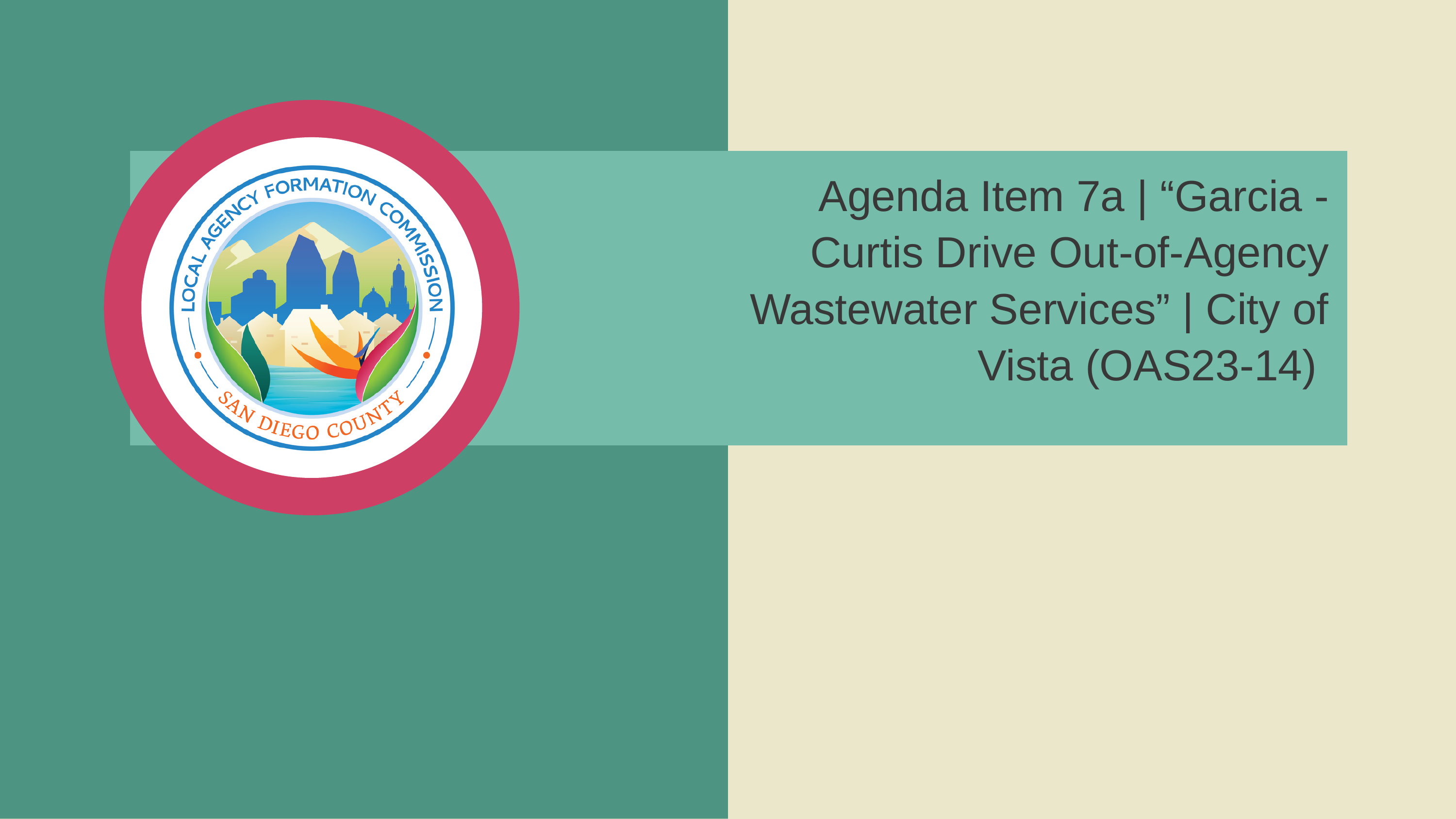

Agenda Item 7a | “Garcia - Curtis Drive Out-of-Agency Wastewater Services” | City of Vista (OAS23-14)